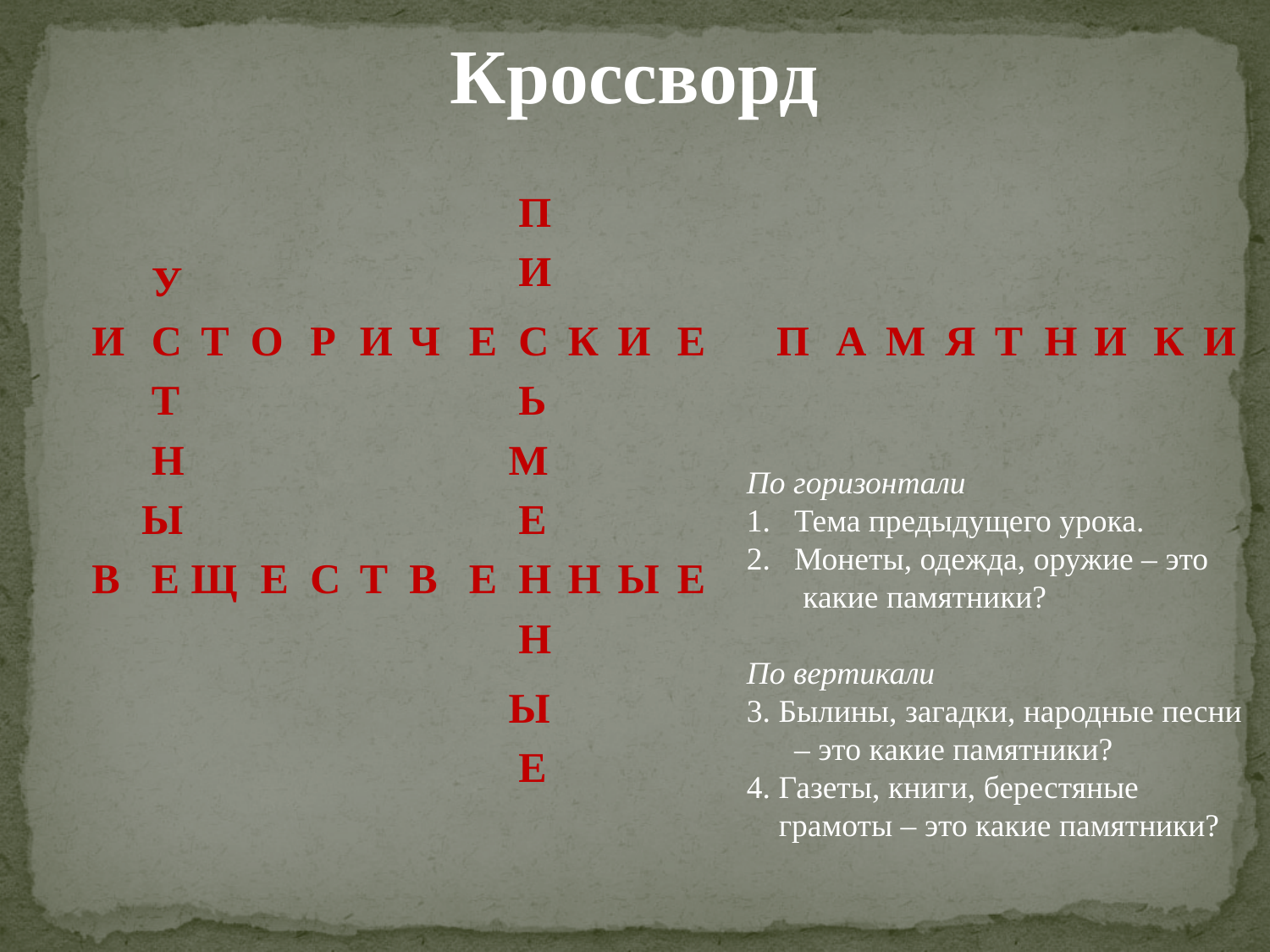

Кроссворд
П
И
У
И
С
Т
О
Р
И
Ч
Е
С
К
И
Е
П
А
М
Я
Т
Н
И
К
И
Т
Ь
Н
М
По горизонтали
Тема предыдущего урока.
Монеты, одежда, оружие – это
       какие памятники?

По вертикали
3. Былины, загадки, народные песни – это какие памятники?
4. Газеты, книги, берестяные
    грамоты – это какие памятники?

Ы
Е
В
Е
Щ
Е
С
Т
В
Е
Н
Н
Ы
Е
Н
Ы
Е